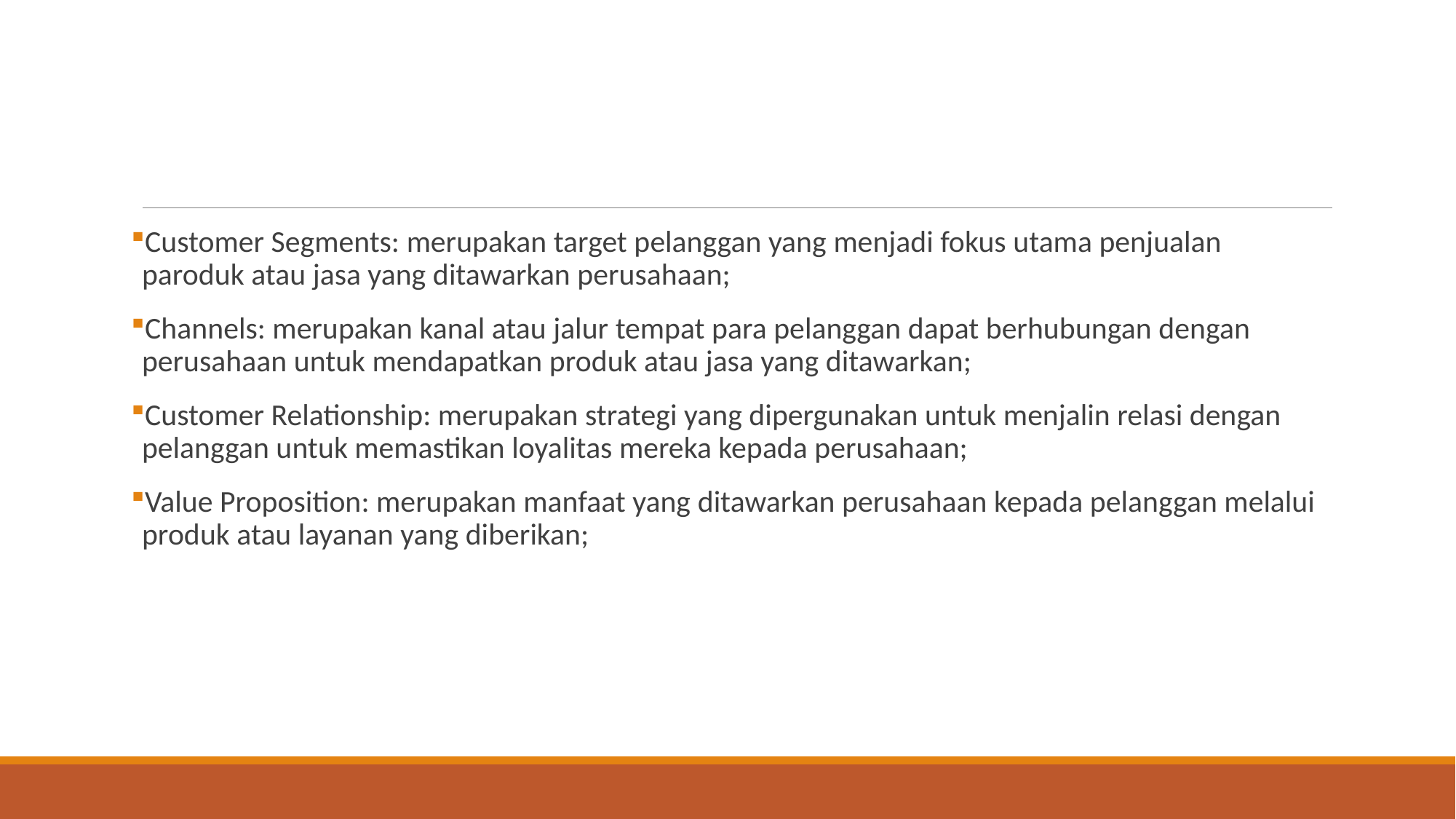

#
Customer Segments: merupakan target pelanggan yang menjadi fokus utama penjualan paroduk atau jasa yang ditawarkan perusahaan;
Channels: merupakan kanal atau jalur tempat para pelanggan dapat berhubungan dengan perusahaan untuk mendapatkan produk atau jasa yang ditawarkan;
Customer Relationship: merupakan strategi yang dipergunakan untuk menjalin relasi dengan pelanggan untuk memastikan loyalitas mereka kepada perusahaan;
Value Proposition: merupakan manfaat yang ditawarkan perusahaan kepada pelanggan melalui produk atau layanan yang diberikan;